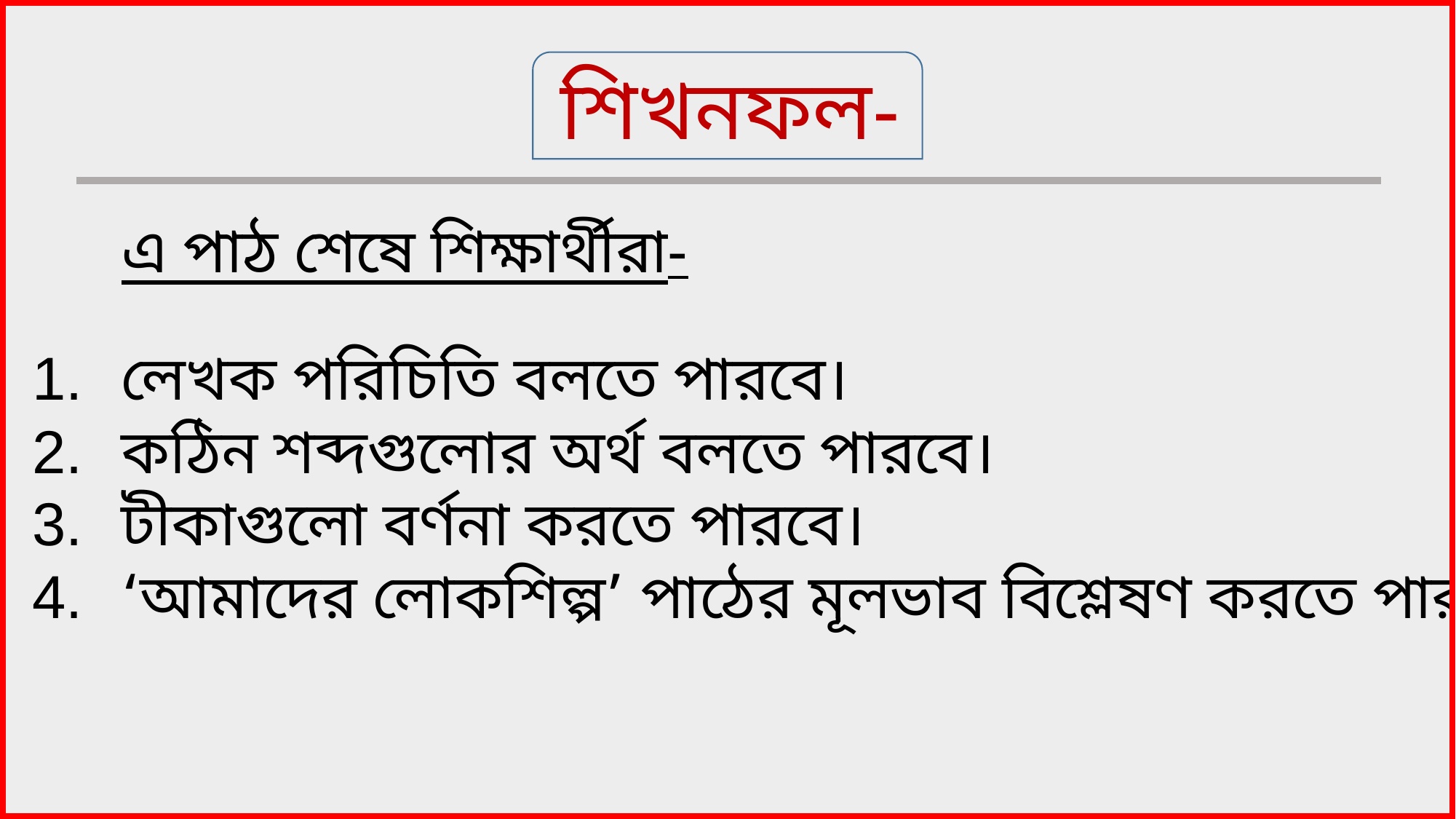

শিখনফল-
এ পাঠ শেষে শিক্ষার্থীরা-
লেখক পরিচিতি বলতে পারবে।
কঠিন শব্দগুলোর অর্থ বলতে পারবে।
টীকাগুলো বর্ণনা করতে পারবে।
‘আমাদের লোকশিল্প’ পাঠের মূলভাব বিশ্লেষণ করতে পারবে।